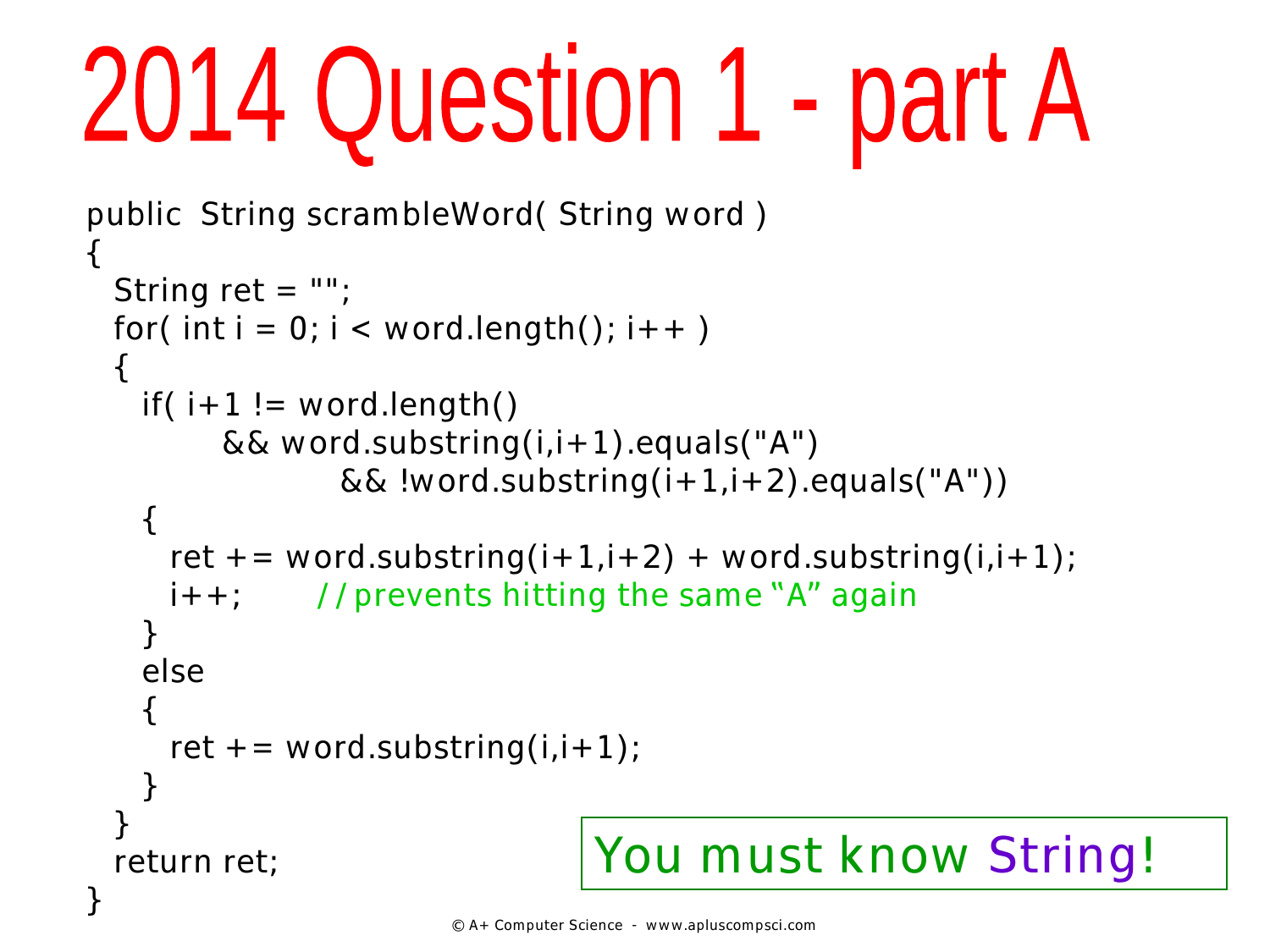

2014 Question 1 - part A
public  String scrambleWord( String word )
{
   String ret = "";
   for( int i = 0; i < word.length(); i++ )
   {
      if( i+1 != word.length()
	 && word.substring(i,i+1).equals("A")
	 	&& !word.substring(i+1,i+2).equals("A"))
      {
         ret += word.substring(i+1,i+2) + word.substring(i,i+1);
         i++;        //prevents hitting the same “A” again
      }
      else
      {
         ret += word.substring(i,i+1);
      }
   }
   return ret;
}
You must know String!

© A+ Computer Science  -  www.apluscompsci.com